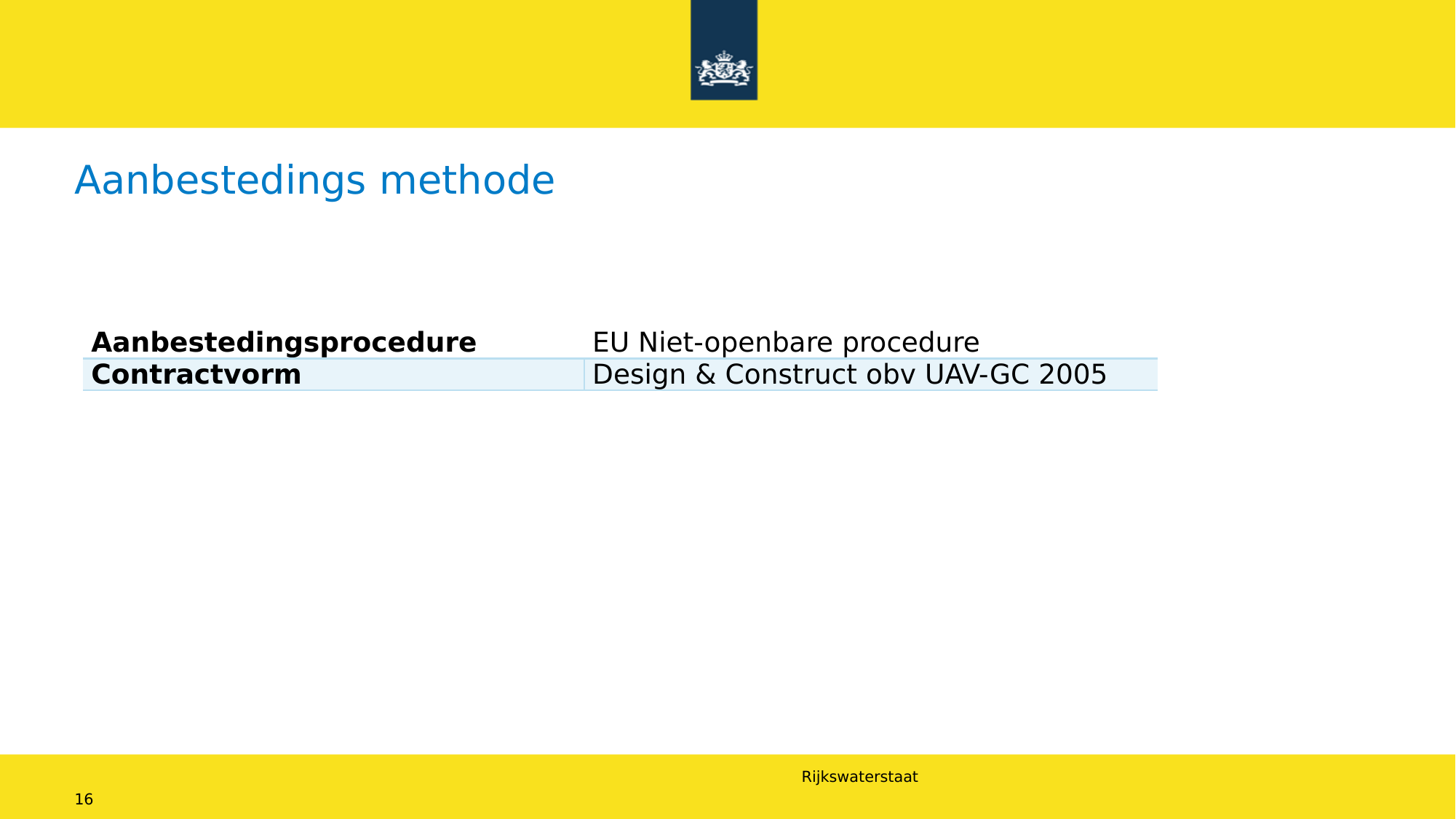

# Aanbestedings methode
| Aanbestedingsprocedure | EU Niet-openbare procedure |
| --- | --- |
| Contractvorm | Design & Construct obv UAV-GC 2005 |